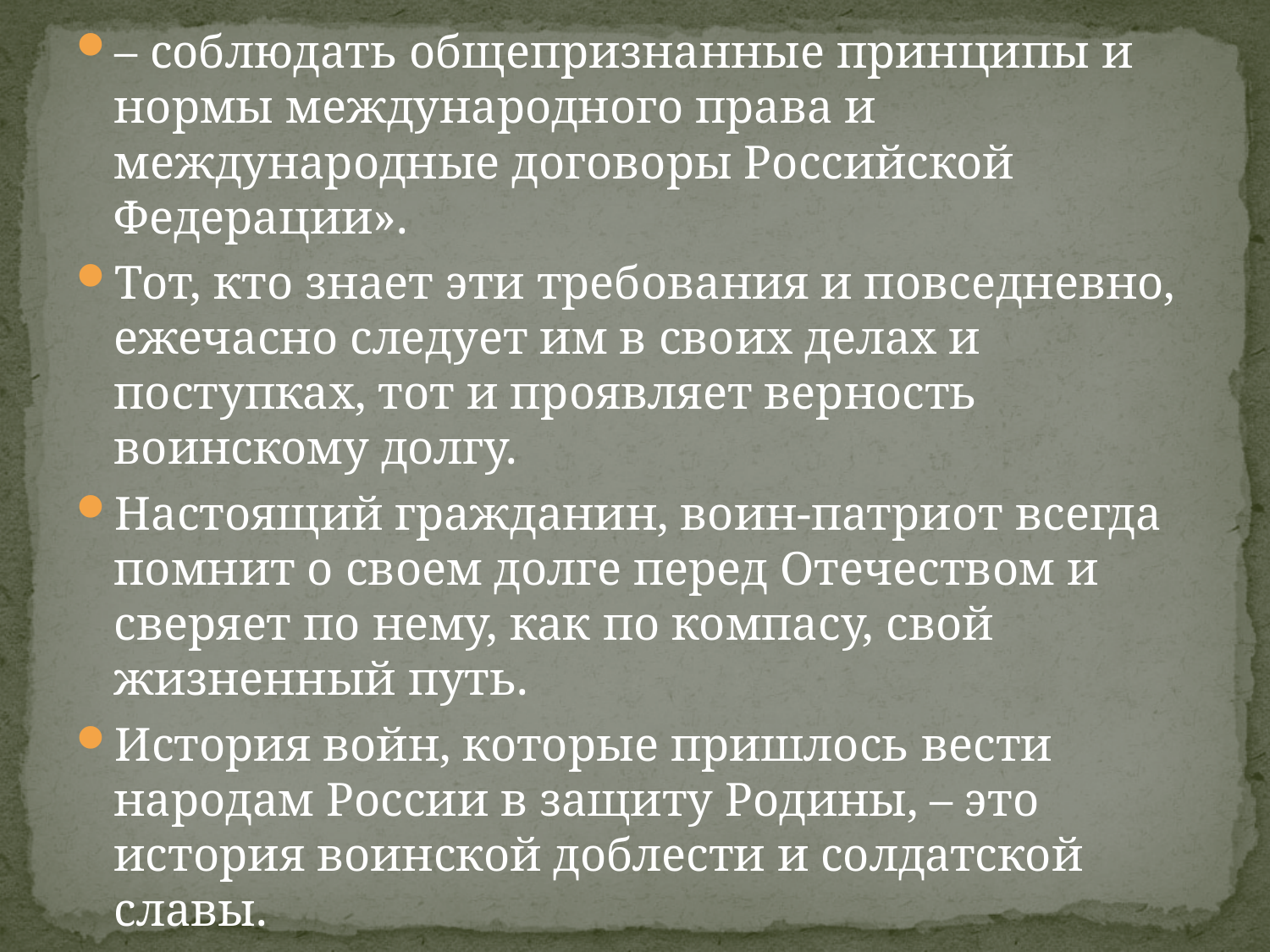

– соблюдать общепризнанные принципы и нормы международного права и международные договоры Российской Федерации».
Тот, кто знает эти требования и повседневно, ежечасно следует им в своих делах и поступках, тот и проявляет верность воинскому долгу.
Настоящий гражданин, воин-патриот всегда помнит о своем долге перед Отечеством и сверяет по нему, как по компасу, свой жизненный путь.
История войн, которые пришлось вести народам России в защиту Родины, – это история воинской доблести и солдатской славы.